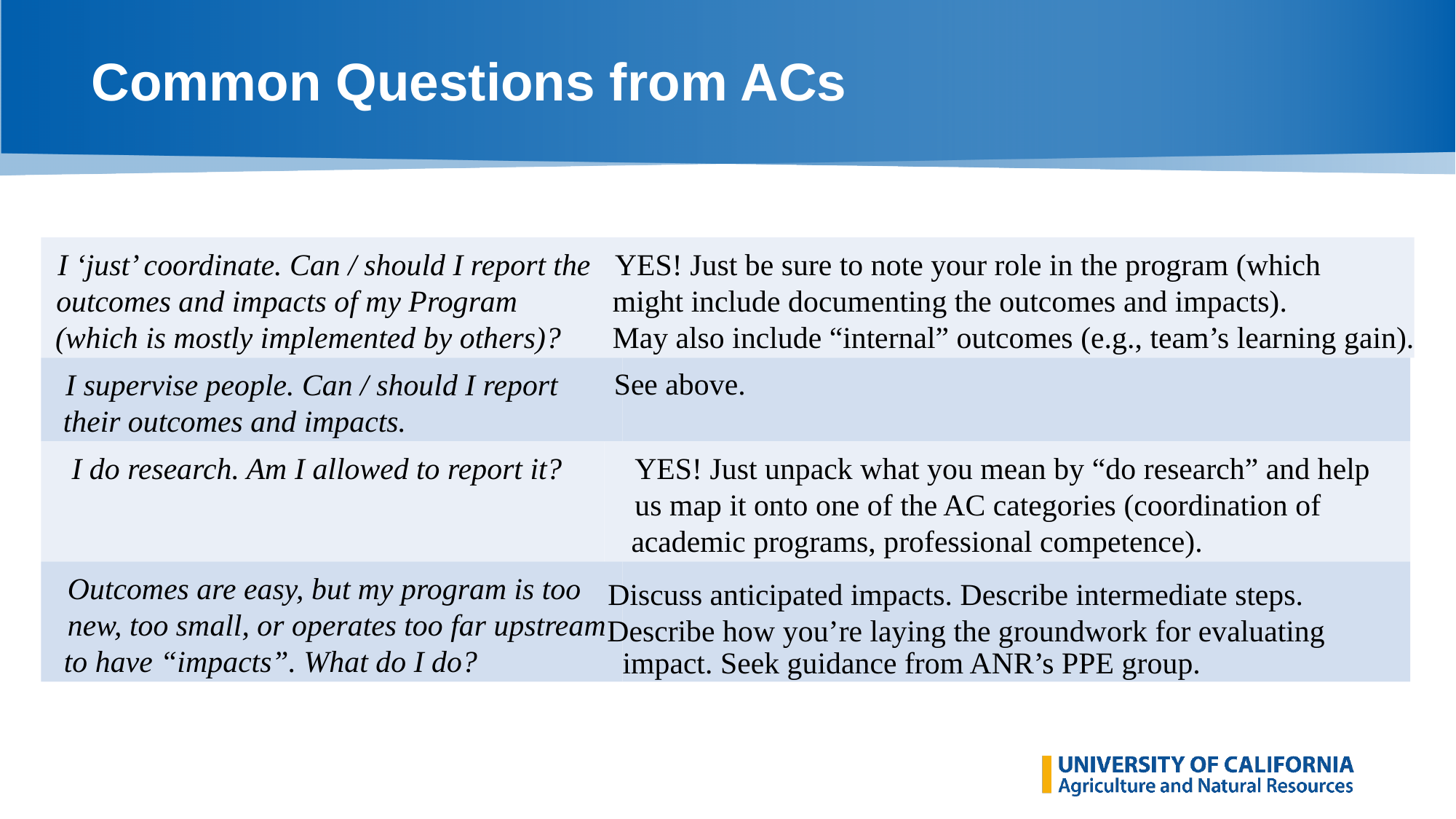

# Common Questions from ACs

I ‘just’ coordinate. Can / should I report the
YES! Just be sure to note your role in the program (which
outcomes and impacts of my Program
might include documenting the outcomes and impacts).
May also include “internal” outcomes (e.g., team’s learning gain).
(which is mostly implemented by others)?

See above.
I supervise people. Can / should I report
their outcomes and impacts.

I do research. Am I allowed to report it?
YES! Just unpack what you mean by “do research” and help
us map it onto one of the AC categories (coordination of
academic programs, professional competence).

Outcomes are easy, but my program is too
Discuss anticipated impacts. Describe intermediate steps.
new, too small, or operates too far upstream
Describe how you’re laying the groundwork for evaluating
to have “impacts”. What do I do?
impact. Seek guidance from ANR’s PPE group.